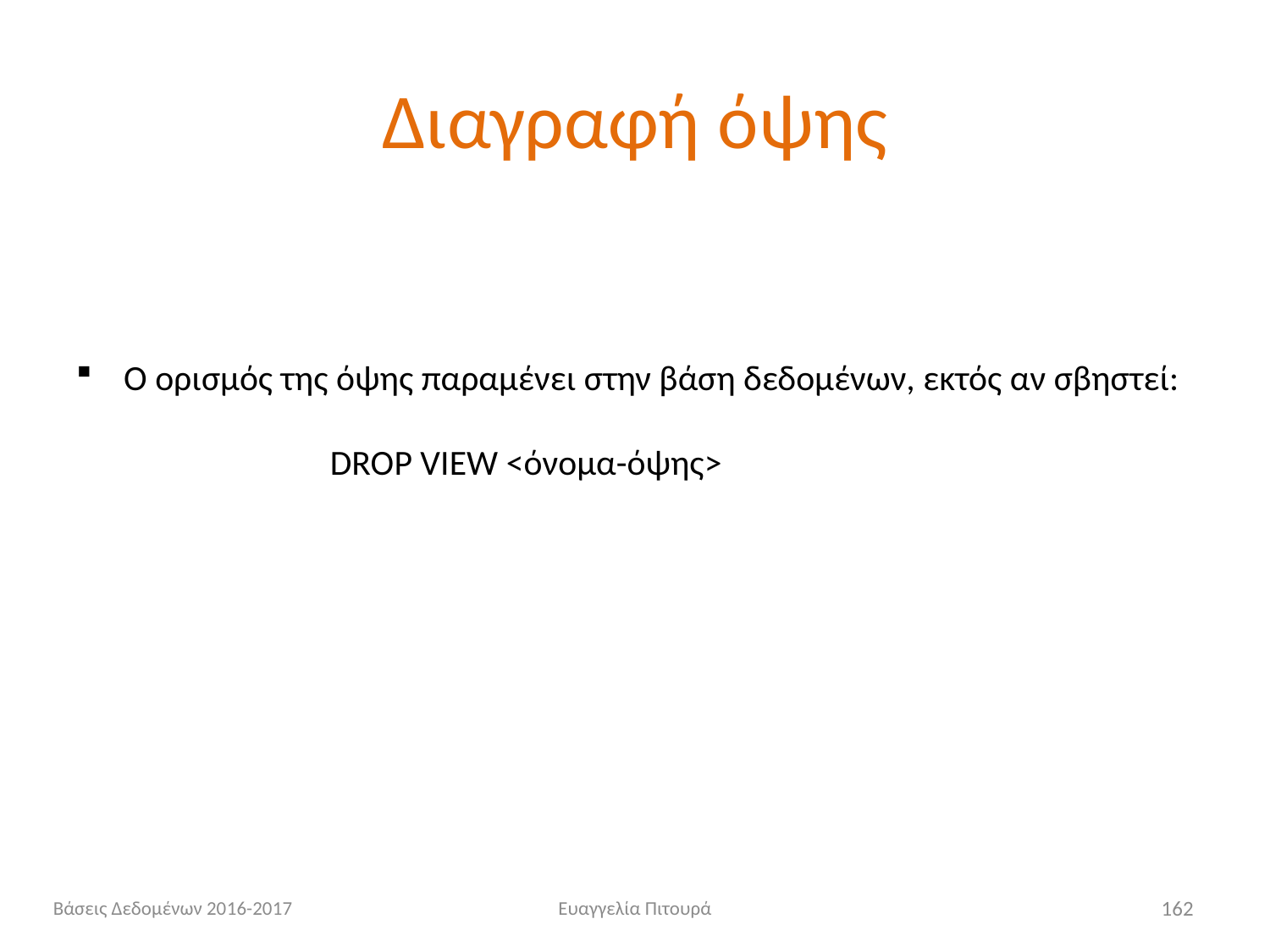

# Διαγραφή όψης
Ο ορισμός της όψης παραμένει στην βάση δεδομένων, εκτός αν σβηστεί:

		DROP VIEW <όνομα-όψης>
Βάσεις Δεδομένων 2016-2017
Ευαγγελία Πιτουρά
162